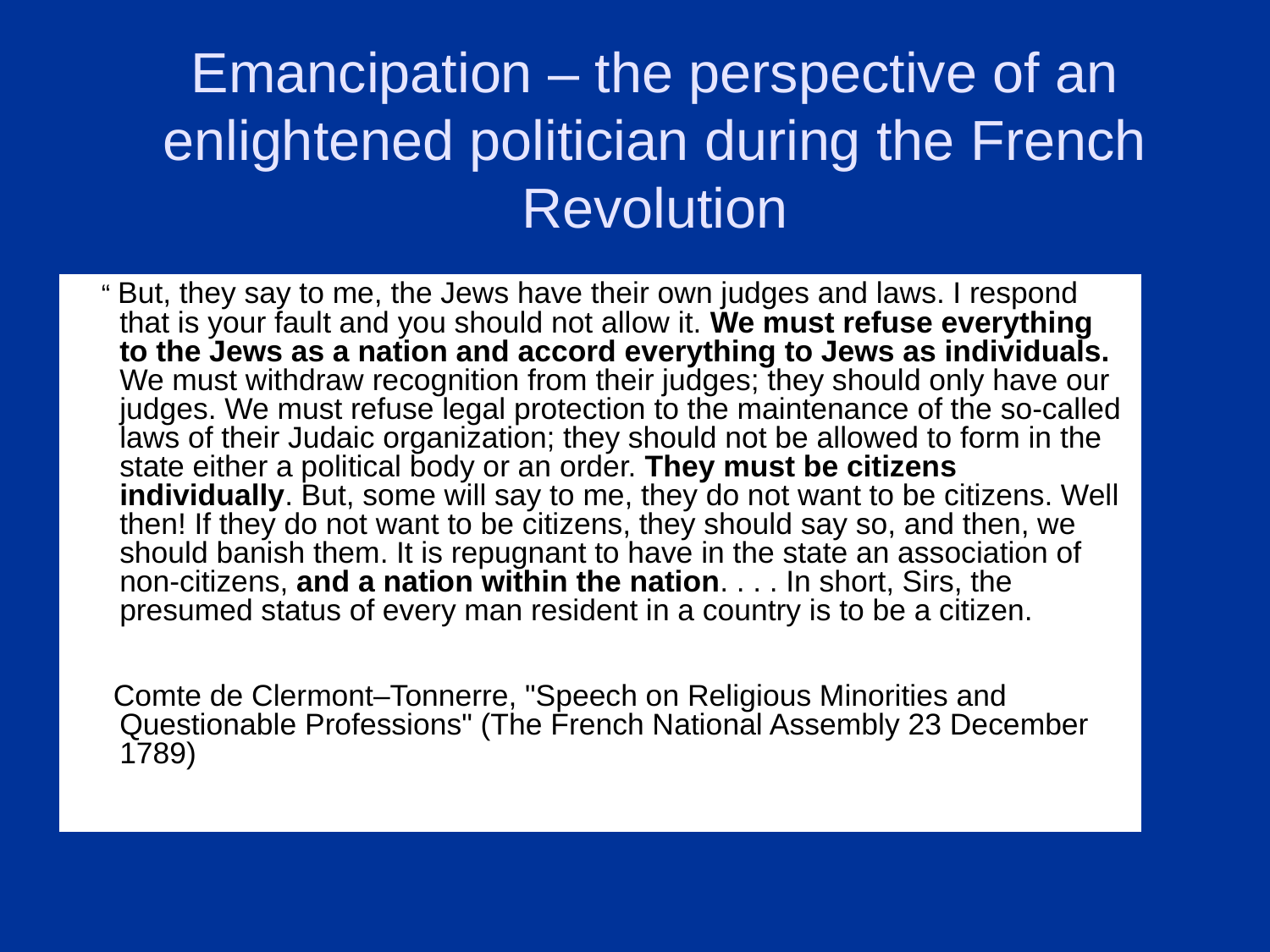

# Emancipation – the perspective of an enlightened politician during the French Revolution
    “ But, they say to me, the Jews have their own judges and laws. I respond that is your fault and you should not allow it. We must refuse everything to the Jews as a nation and accord everything to Jews as individuals. We must withdraw recognition from their judges; they should only have our judges. We must refuse legal protection to the maintenance of the so-called laws of their Judaic organization; they should not be allowed to form in the state either a political body or an order. They must be citizens individually. But, some will say to me, they do not want to be citizens. Well then! If they do not want to be citizens, they should say so, and then, we should banish them. It is repugnant to have in the state an association of non-citizens, and a nation within the nation. . . . In short, Sirs, the presumed status of every man resident in a country is to be a citizen.

     Comte de Clermont–Tonnerre, "Speech on Religious Minorities and Questionable Professions" (The French National Assembly 23 December 1789)